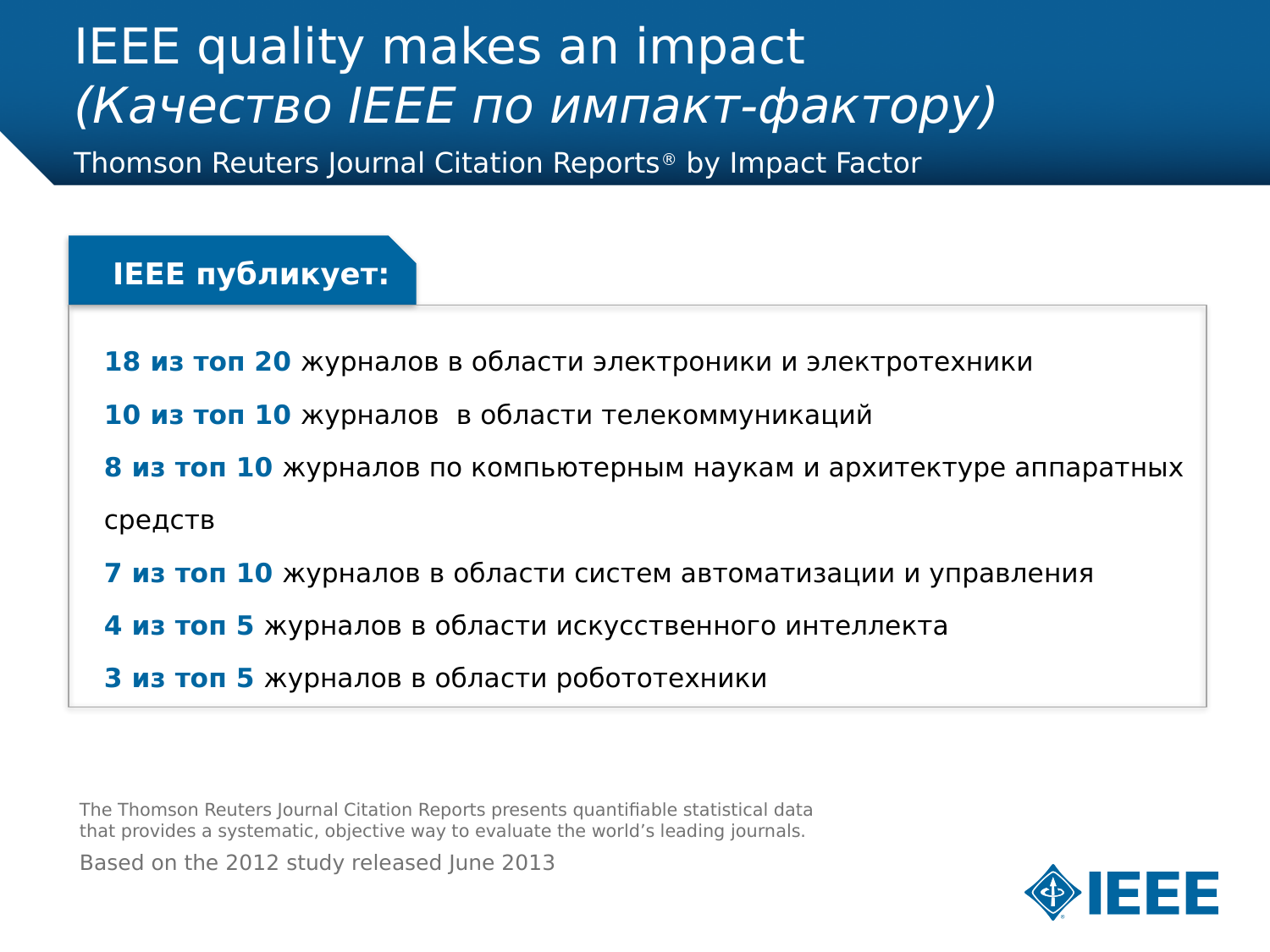

IEEE quality makes an impact
(Качество IEEE по импакт-фактору)
Thomson Reuters Journal Citation Reports® by Impact Factor

IEEE публикует:

18 из топ 20 журналов в области электроники и электротехники
10 из топ 10 журналов  в области телекоммуникаций
8 из топ 10 журналов по компьютерным наукам и архитектуре аппаратных средств
7 из топ 10 журналов в области систем автоматизации и управления
4 из топ 5 журналов в области искусственного интеллекта
3 из топ 5 журналов в области робототехники
The Thomson Reuters Journal Citation Reports presents quantifiable statistical data that provides a systematic, objective way to evaluate the world’s leading journals.
Based on the 2012 study released June 2013